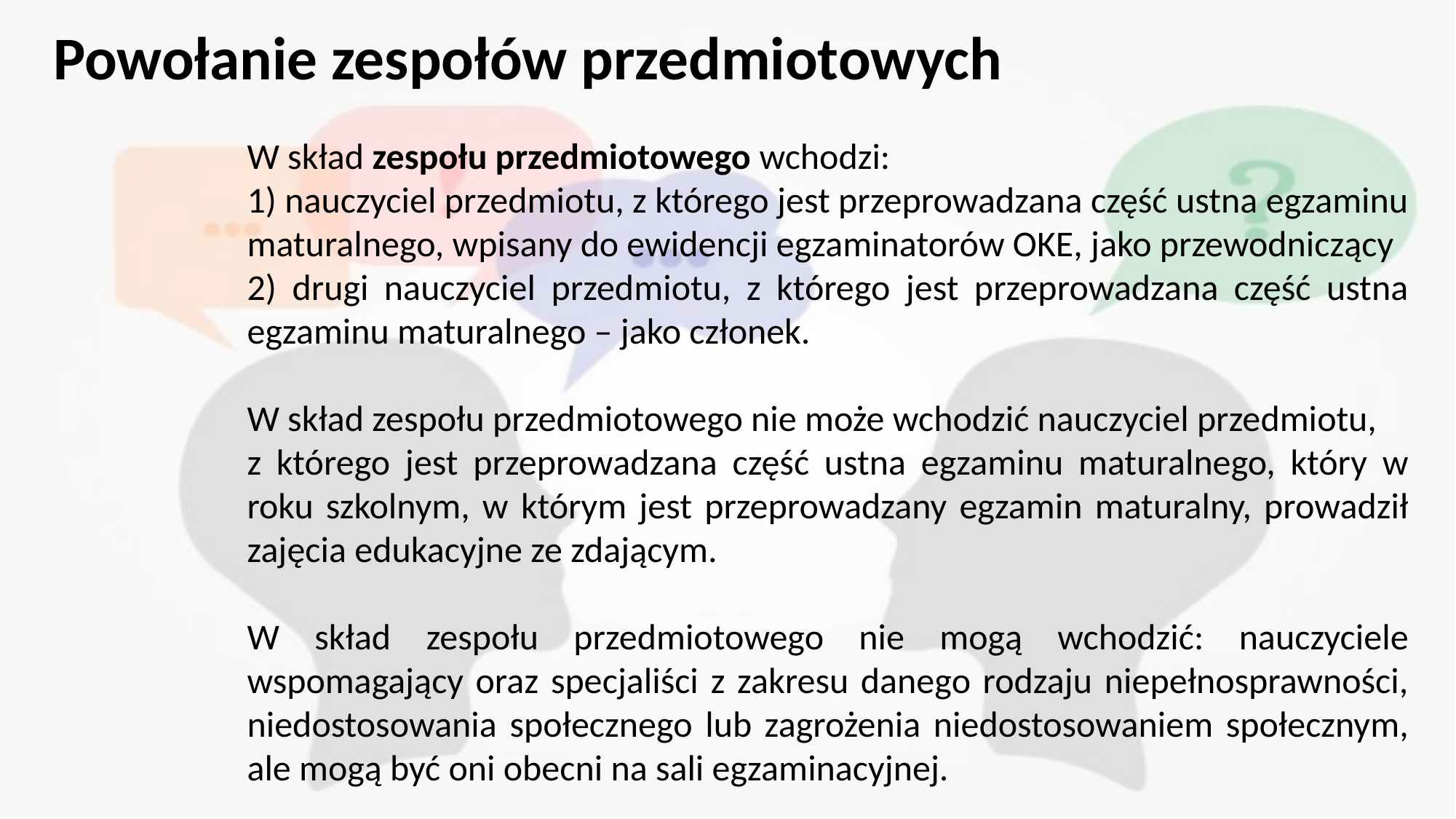

# Powołanie zespołów przedmiotowych
W skład zespołu przedmiotowego wchodzi:
1) nauczyciel przedmiotu, z którego jest przeprowadzana część ustna egzaminu maturalnego, wpisany do ewidencji egzaminatorów OKE, jako przewodniczący
2) drugi nauczyciel przedmiotu, z którego jest przeprowadzana część ustna egzaminu maturalnego – jako członek.

W skład zespołu przedmiotowego nie może wchodzić nauczyciel przedmiotu,
z którego jest przeprowadzana część ustna egzaminu maturalnego, który w roku szkolnym, w którym jest przeprowadzany egzamin maturalny, prowadził zajęcia edukacyjne ze zdającym.

W skład zespołu przedmiotowego nie mogą wchodzić: nauczyciele wspomagający oraz specjaliści z zakresu danego rodzaju niepełnosprawności, niedostosowania społecznego lub zagrożenia niedostosowaniem społecznym, ale mogą być oni obecni na sali egzaminacyjnej.